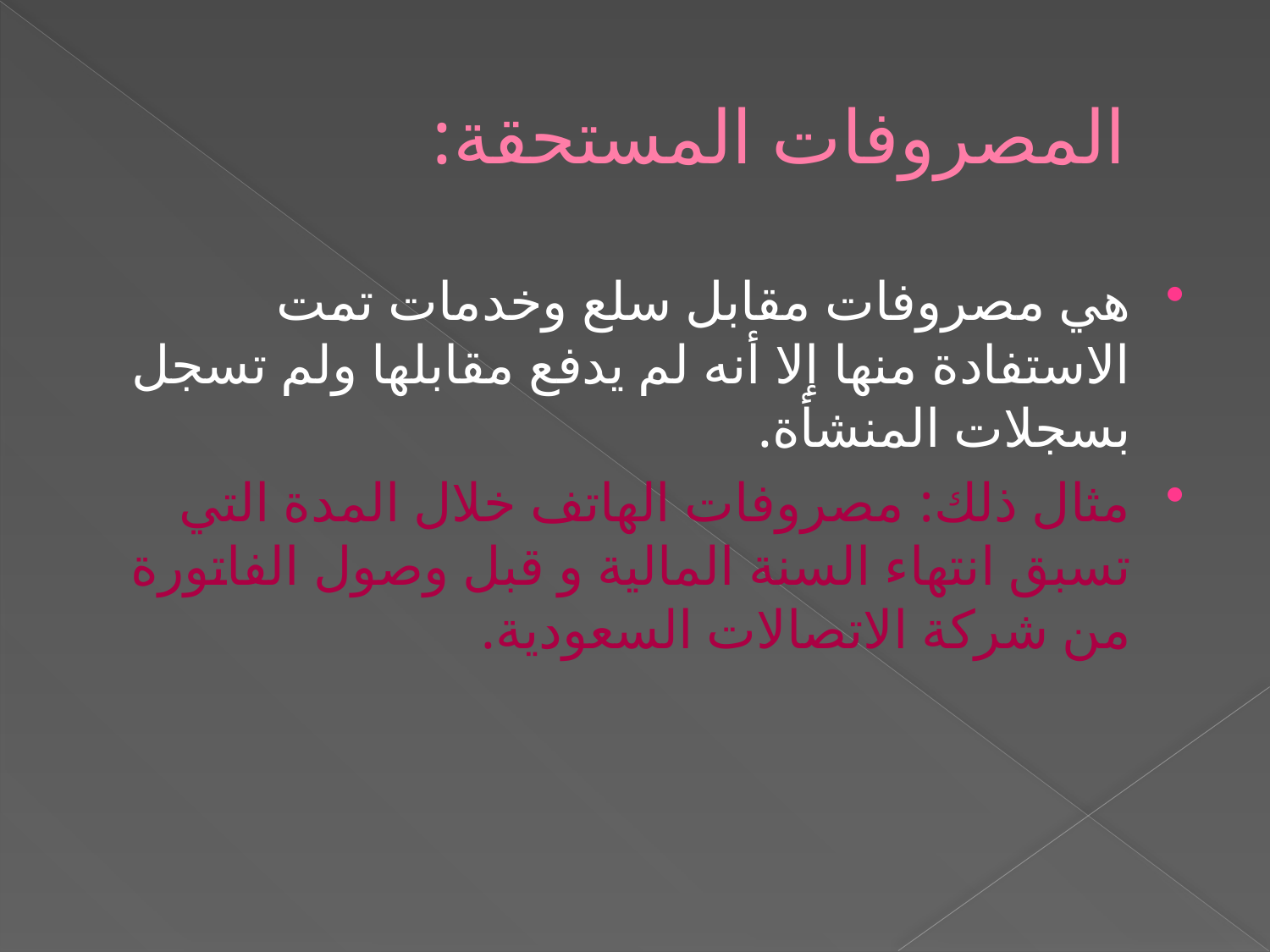

# المصروفات المستحقة:
هي مصروفات مقابل سلع وخدمات تمت الاستفادة منها إلا أنه لم يدفع مقابلها ولم تسجل بسجلات المنشأة.
مثال ذلك: مصروفات الهاتف خلال المدة التي تسبق انتهاء السنة المالية و قبل وصول الفاتورة من شركة الاتصالات السعودية.